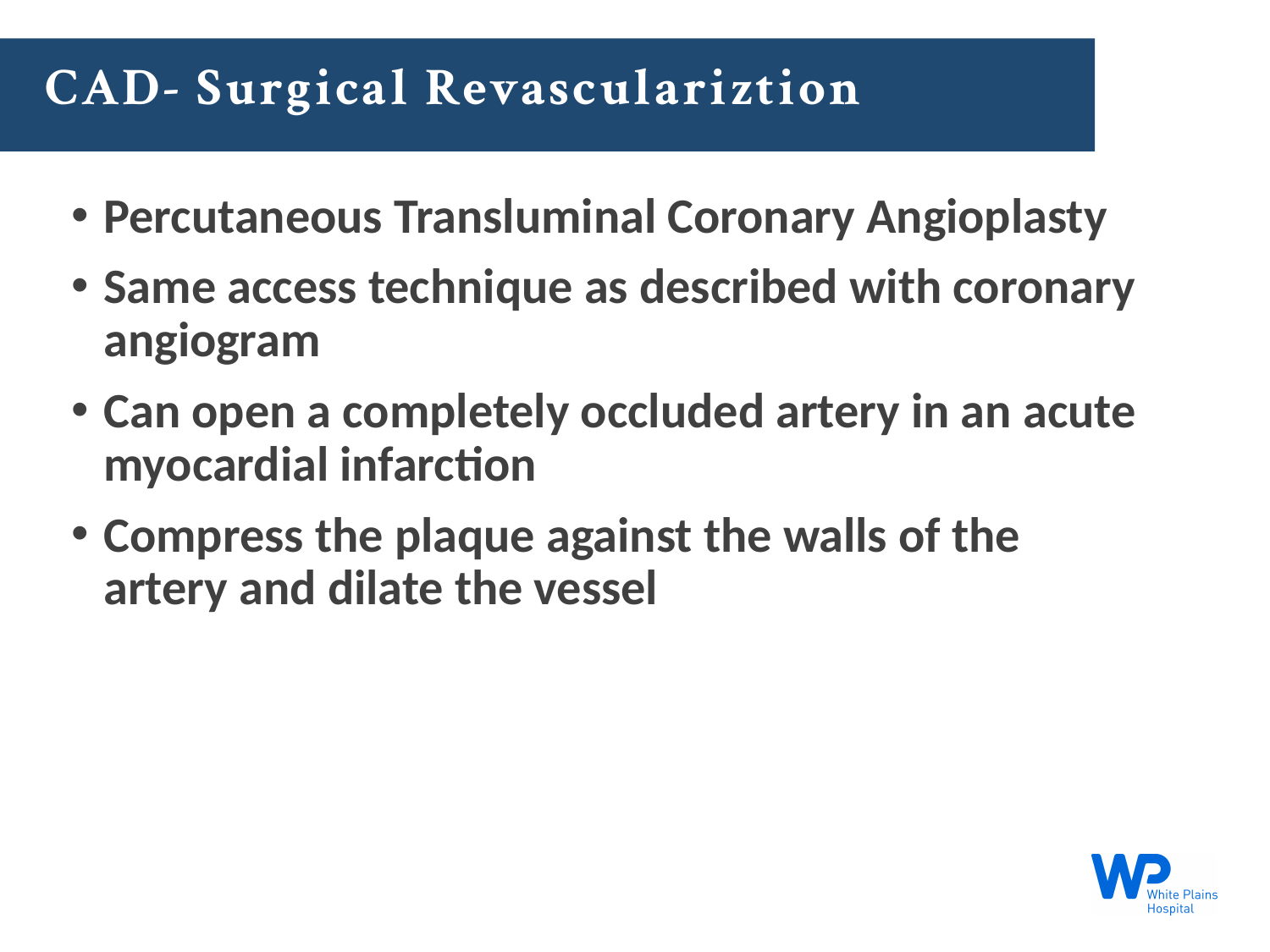

# CAD- Surgical Revasculariztion
Percutaneous Transluminal Coronary Angioplasty
Same access technique as described with coronary angiogram
Can open a completely occluded artery in an acute myocardial infarction
Compress the plaque against the walls of the artery and dilate the vessel